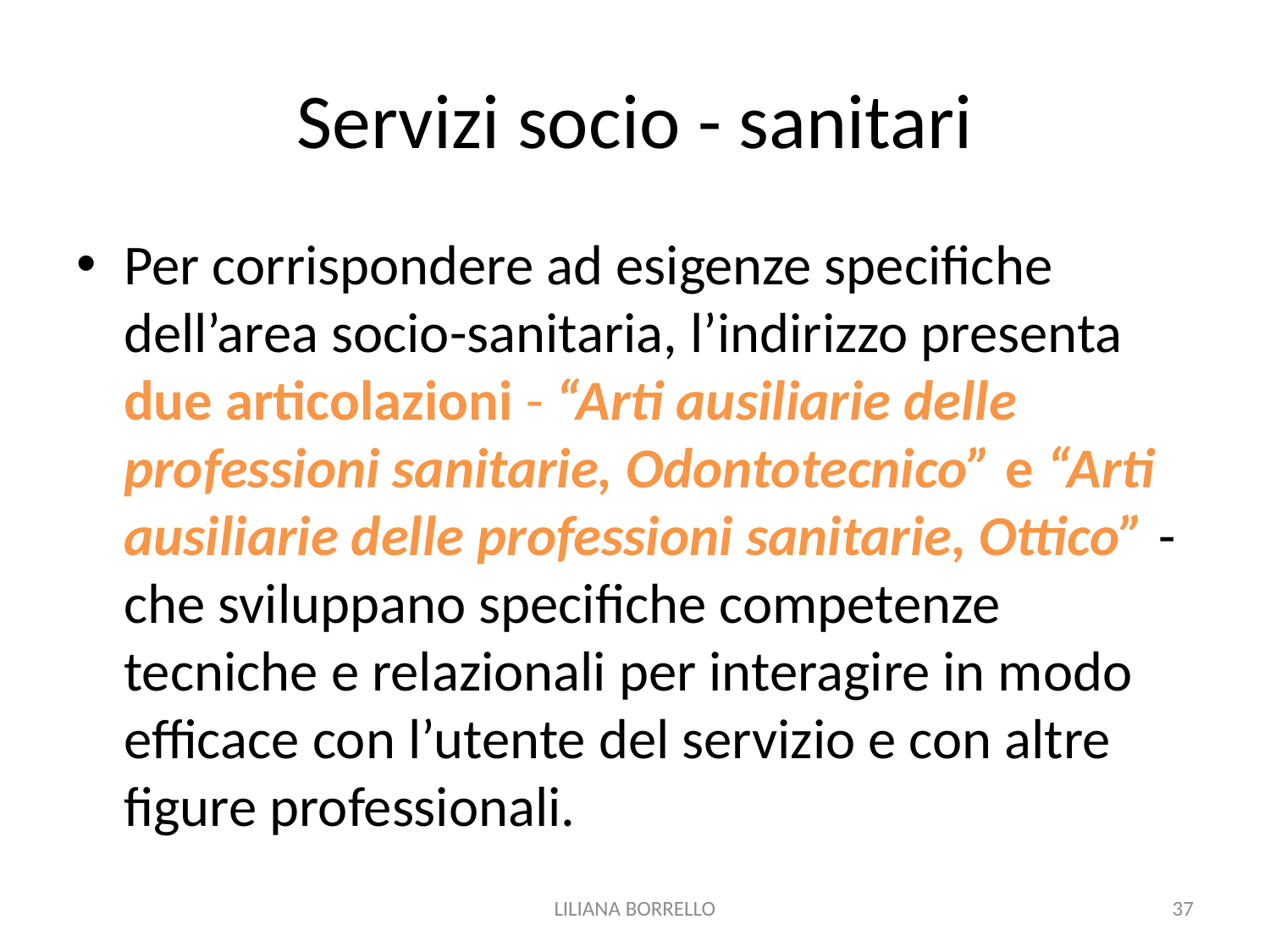

# Servizi socio - sanitari
Per corrispondere ad esigenze specifiche dell’area socio-sanitaria, l’indirizzo presenta due articolazioni - “Arti ausiliarie delle professioni sanitarie, Odontotecnico” e “Arti ausiliarie delle professioni sanitarie, Ottico” - che sviluppano specifiche competenze tecniche e relazionali per interagire in modo efficace con l’utente del servizio e con altre figure professionali.

LILIANA BORRELLO
37